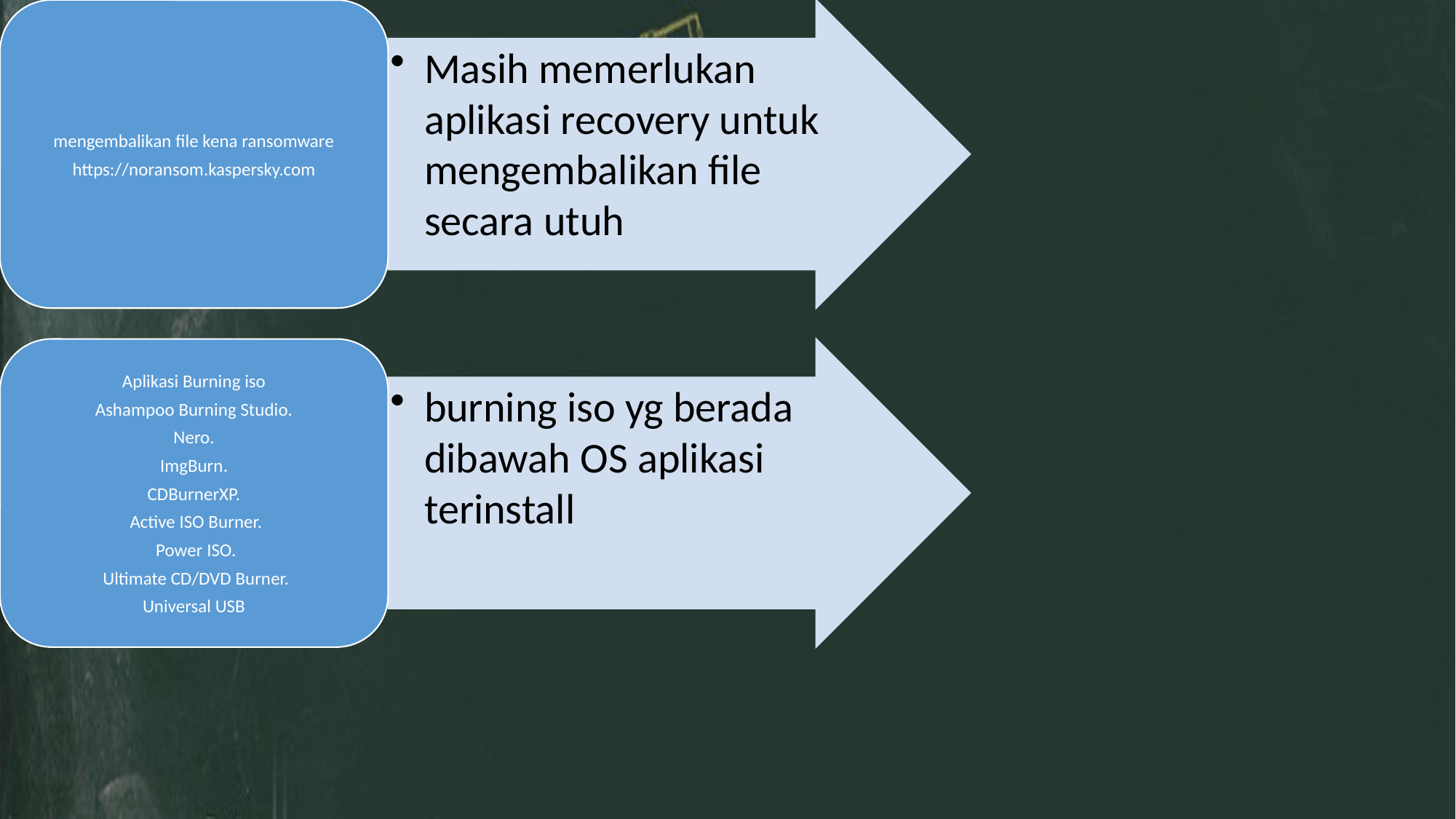

Masih memerlukan aplikasi recovery untuk mengembalikan file secara utuh
mengembalikan file kena ransomware
https://noransom.kaspersky.com
burning iso yg berada dibawah OS aplikasi terinstall
Aplikasi Burning iso
Ashampoo Burning Studio.
Nero.
ImgBurn.
CDBurnerXP.
 Active ISO Burner.
 Power ISO.
 Ultimate CD/DVD Burner.
Universal USB